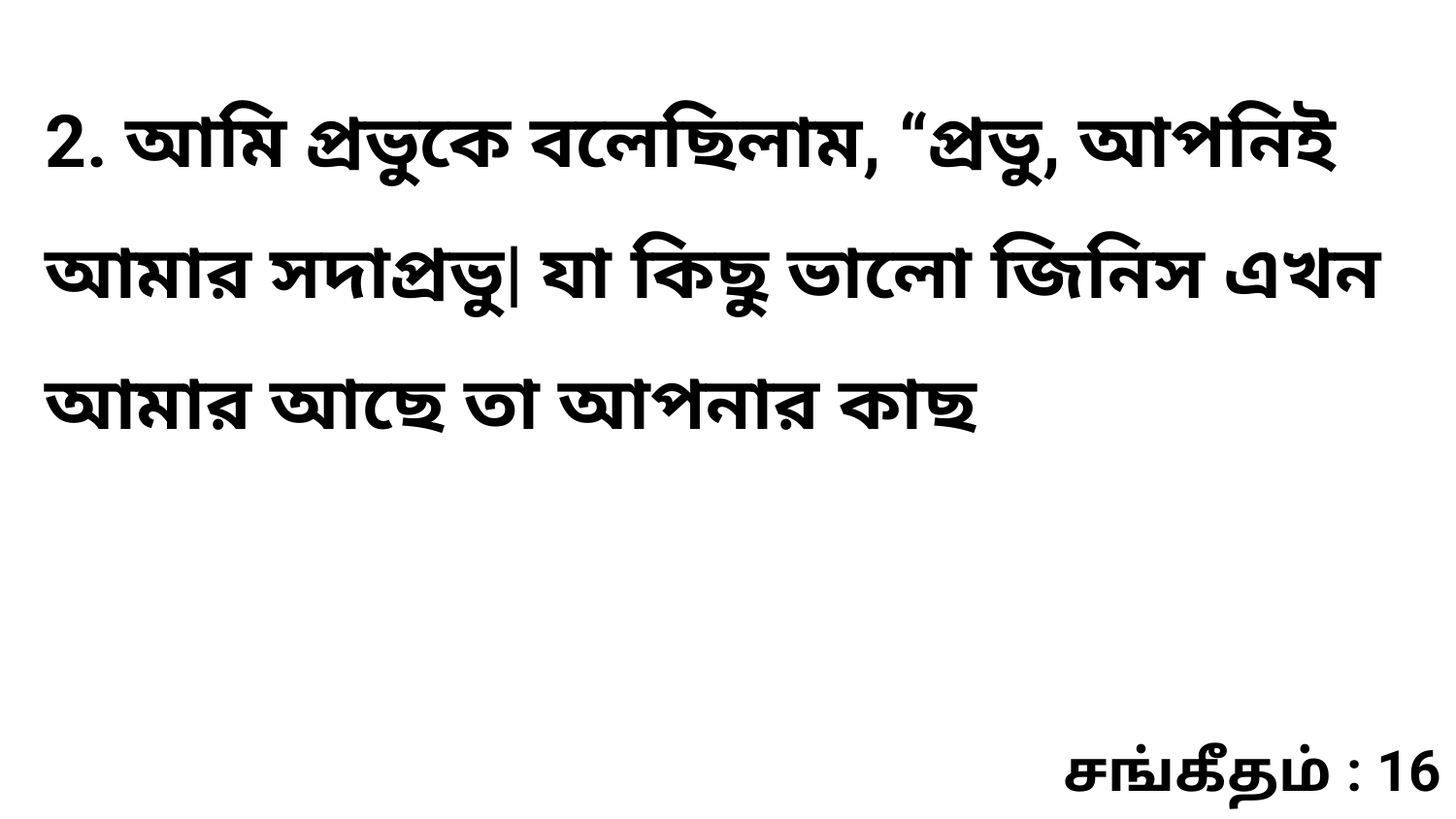

2. আমি প্রভুকে বলেছিলাম, “প্রভু, আপনিই আমার সদাপ্রভু| যা কিছু ভালো জিনিস এখন আমার আছে তা আপনার কাছ
சங்கீதம் : 16